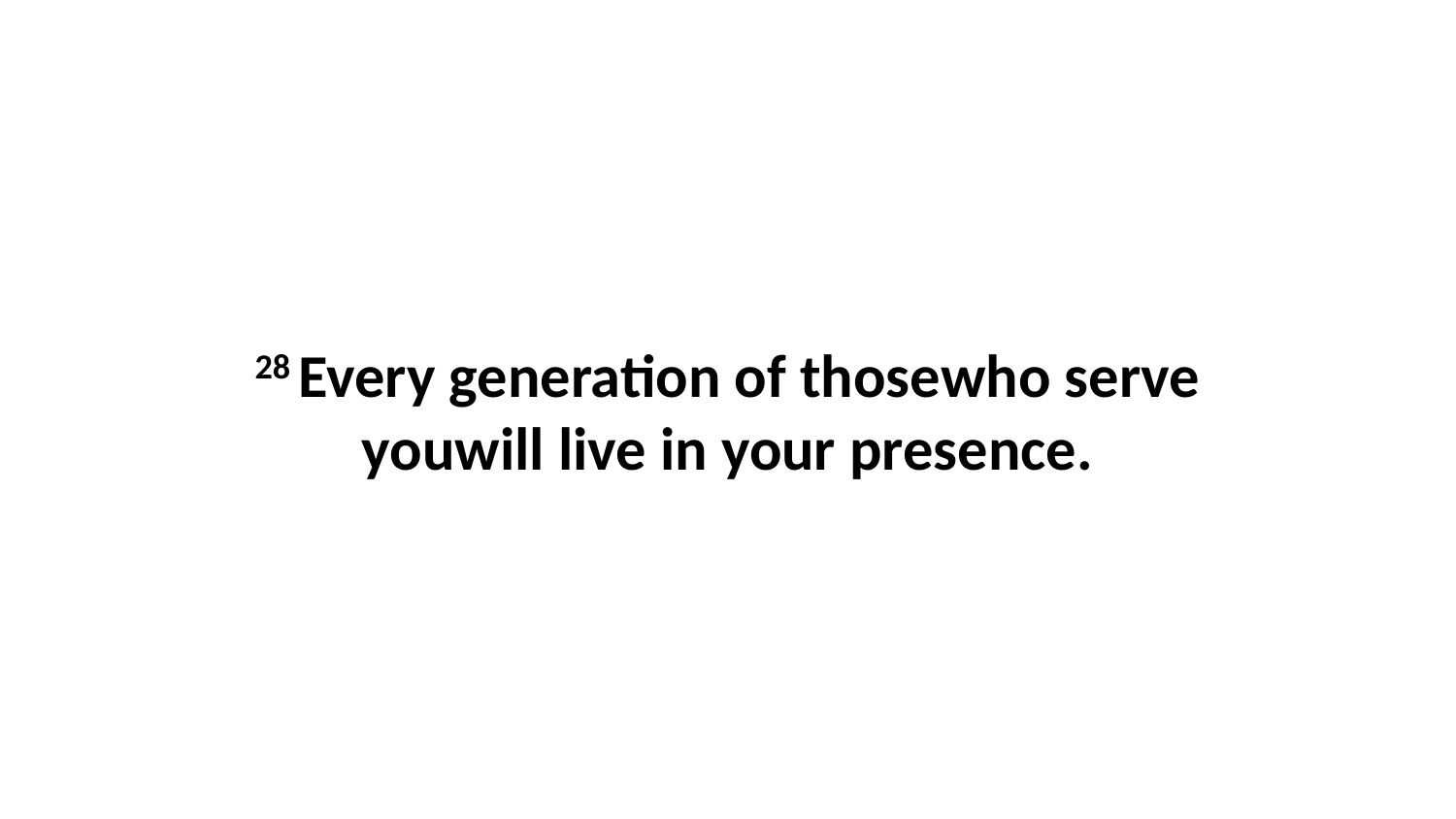

28 Every generation of thosewho serve youwill live in your presence.